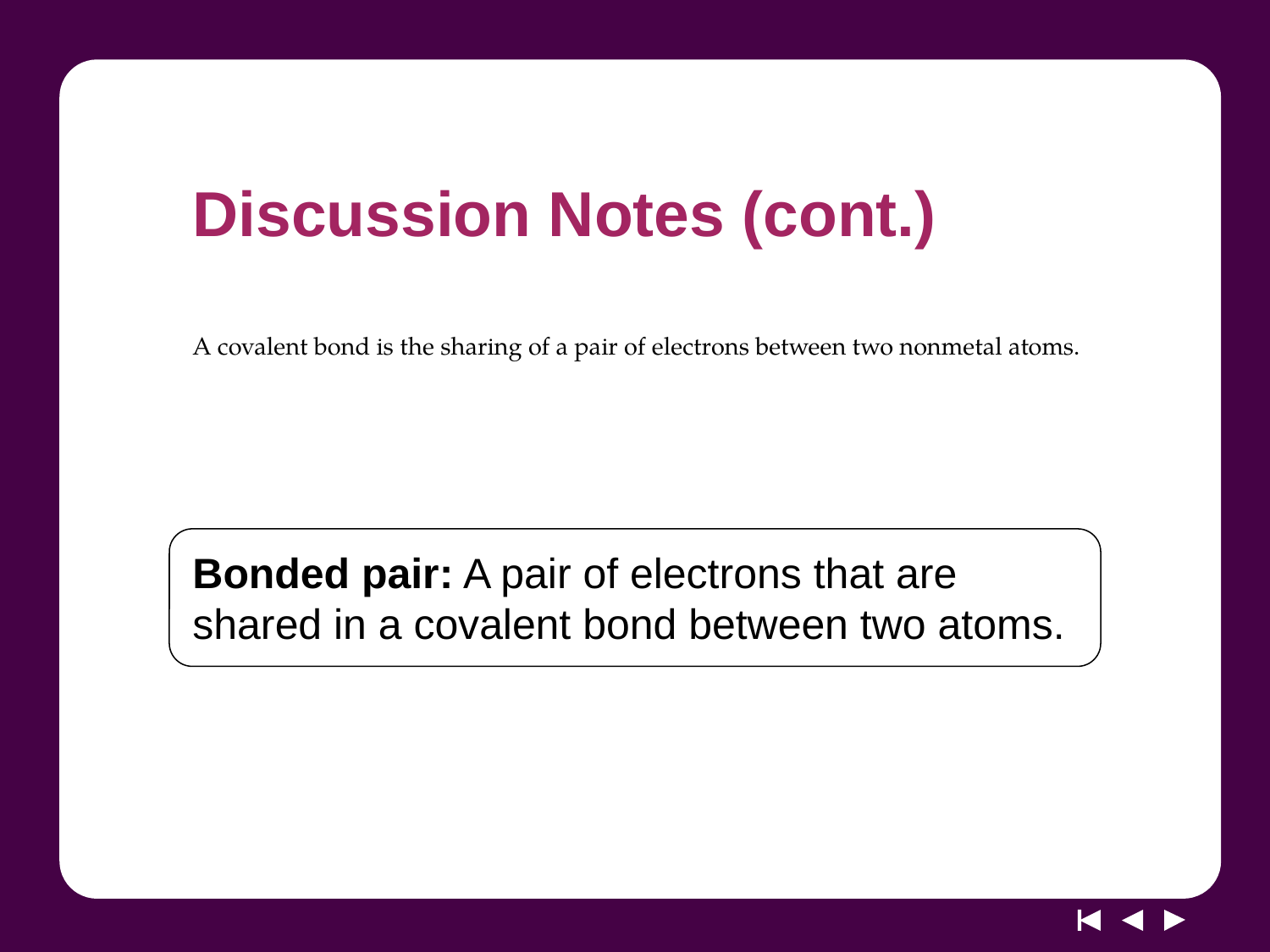

# Discussion Notes (cont.)
A covalent bond is the sharing of a pair of electrons between two nonmetal atoms.

Bonded pair: A pair of electrons that are shared in a covalent bond between two atoms.